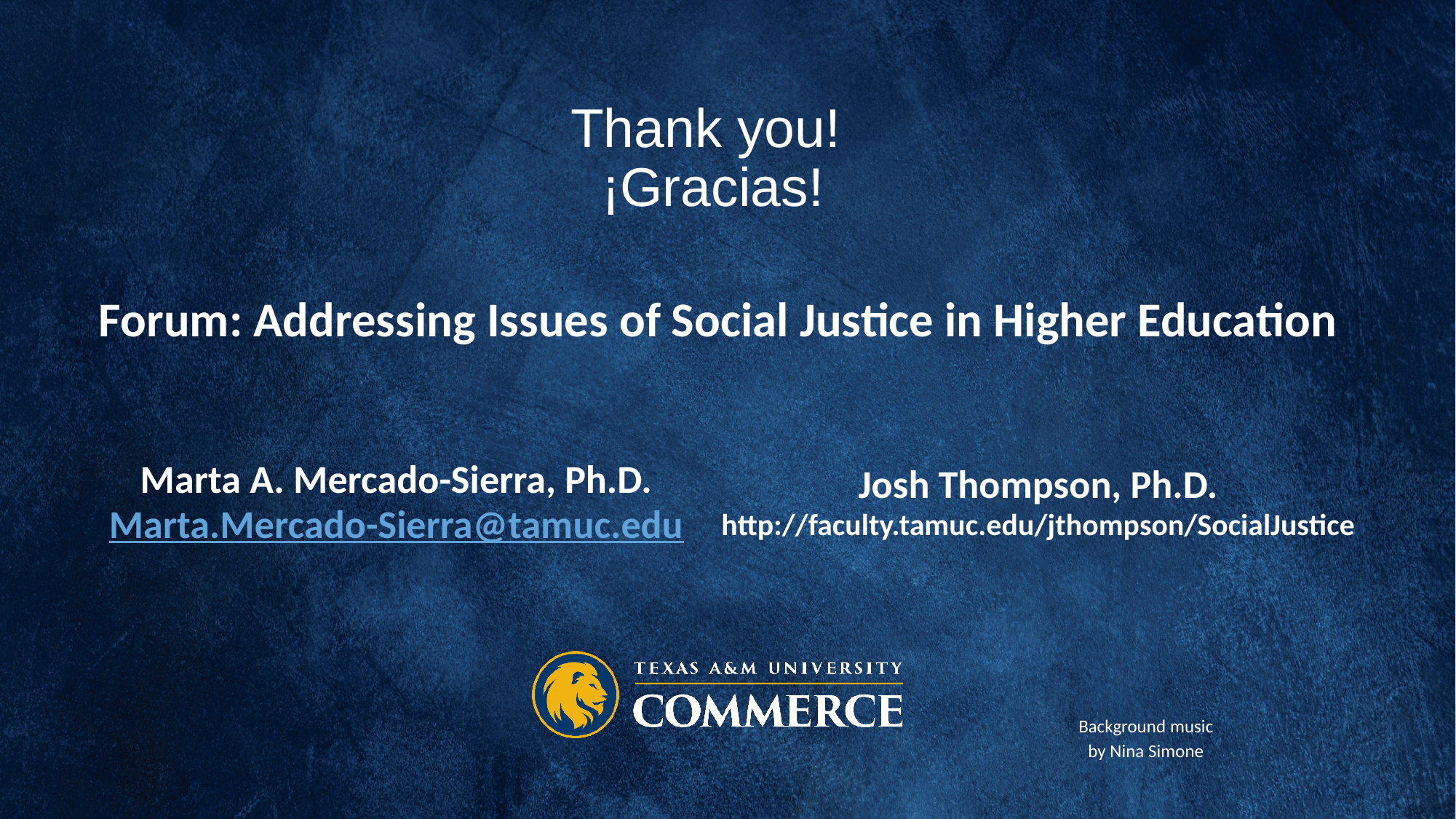

# Thank you! ¡Gracias!
Forum: Addressing Issues of Social Justice in Higher Education
| Marta A. Mercado-Sierra, Ph.D. Marta.Mercado-Sierra@tamuc.edu | Josh Thompson, Ph.D. http://faculty.tamuc.edu/jthompson/SocialJustice |
| --- | --- |
Background music by Nina Simone